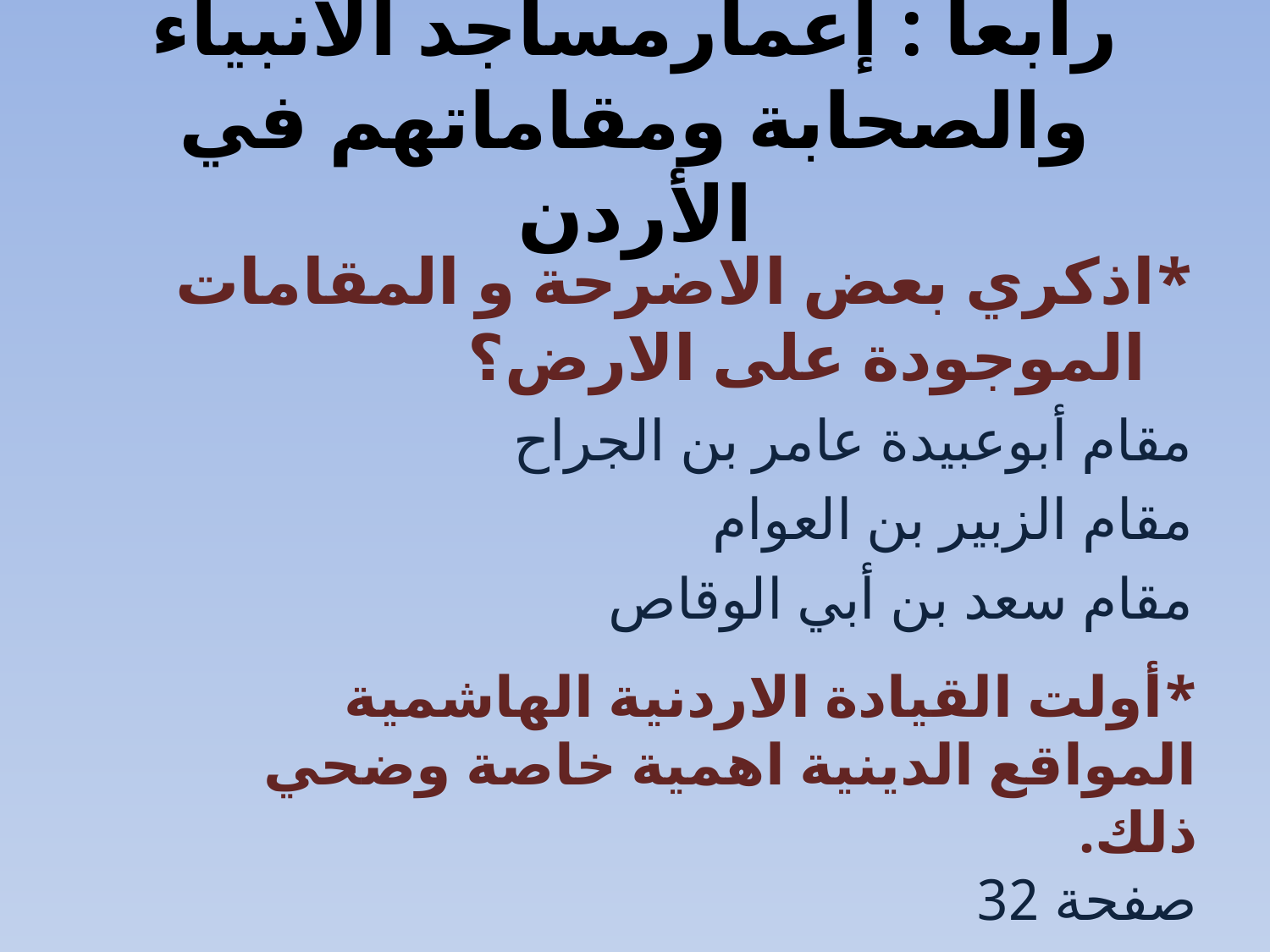

# رابعا : إعمارمساجد الأنبياء والصحابة ومقاماتهم في الأردن
*اذكري بعض الاضرحة و المقامات الموجودة على الارض؟
مقام أبوعبيدة عامر بن الجراح
مقام الزبير بن العوام
مقام سعد بن أبي الوقاص

*أولت القيادة الاردنية الهاشمية المواقع الدينية اهمية خاصة وضحي ذلك.
صفحة 32